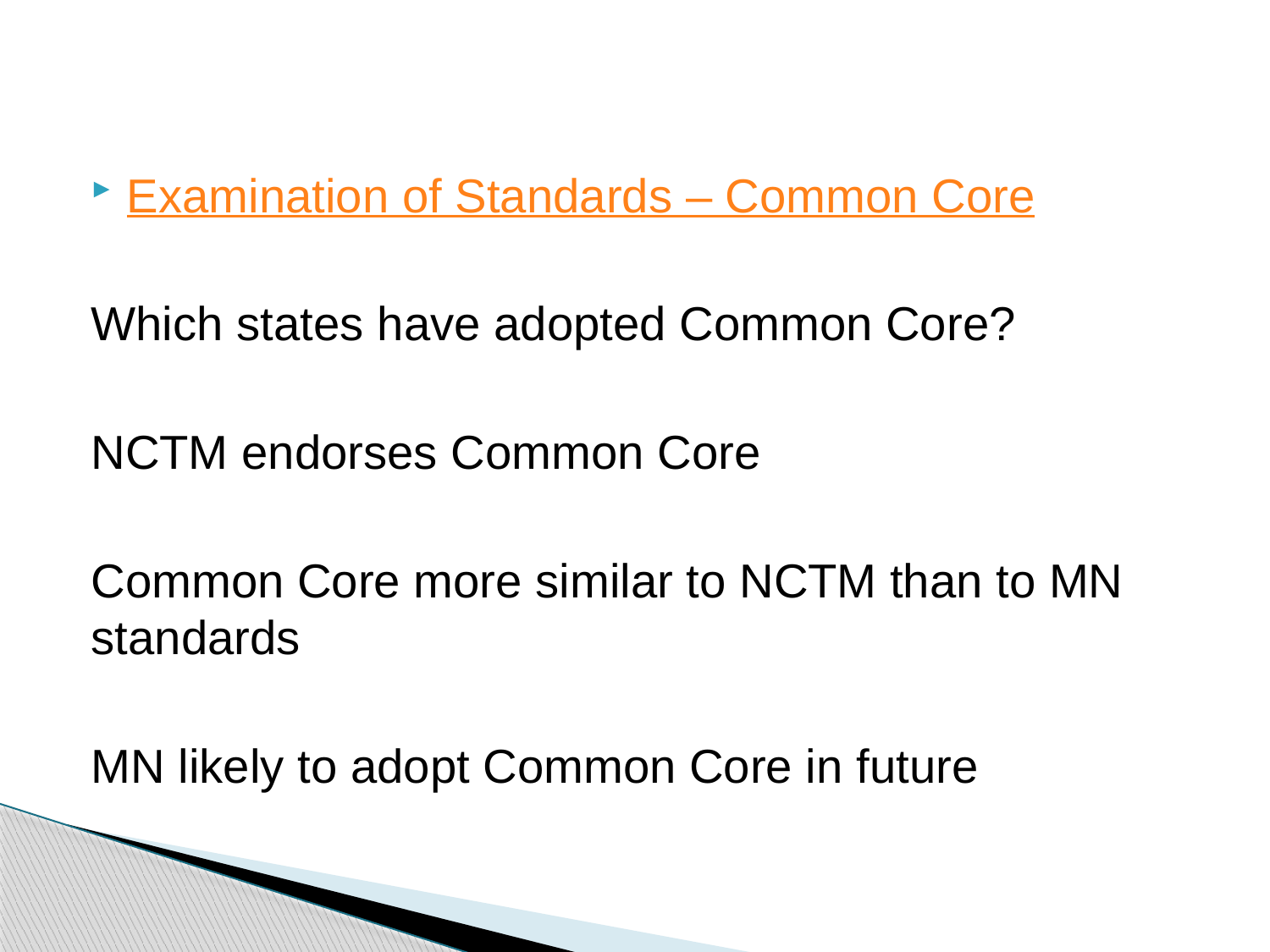

Examination of Standards – Common Core

Which states have adopted Common Core?

NCTM endorses Common Core

Common Core more similar to NCTM than to MN standards

MN likely to adopt Common Core in future